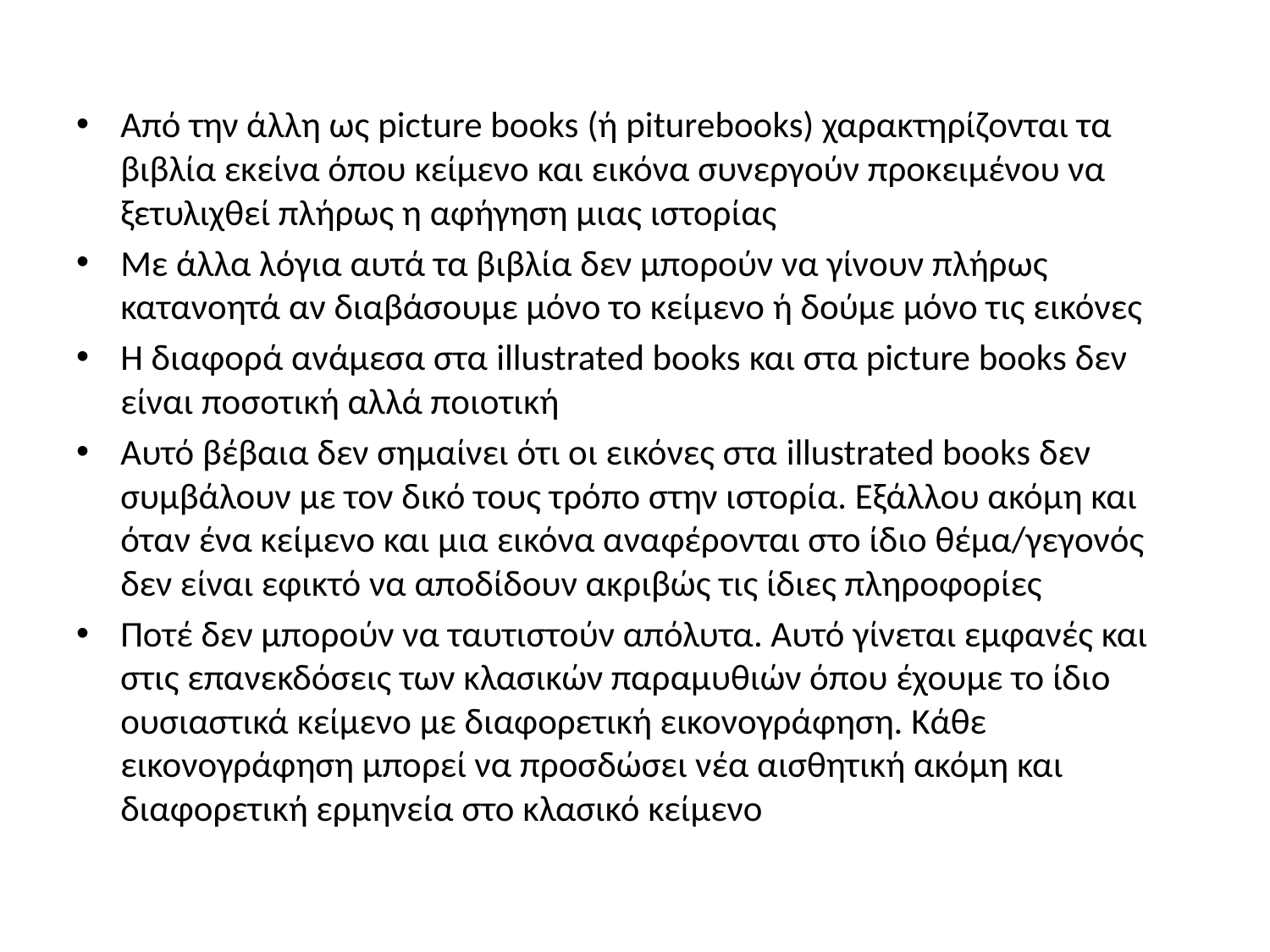

#
Από την άλλη ως picture books (ή piturebooks) χαρακτηρίζονται τα βιβλία εκείνα όπου κείμενο και εικόνα συνεργούν προκειμένου να ξετυλιχθεί πλήρως η αφήγηση μιας ιστορίας
Με άλλα λόγια αυτά τα βιβλία δεν μπορούν να γίνουν πλήρως κατανοητά αν διαβάσουμε μόνο το κείμενο ή δούμε μόνο τις εικόνες
Η διαφορά ανάμεσα στα illustrated books και στα picture books δεν είναι ποσοτική αλλά ποιοτική
Αυτό βέβαια δεν σημαίνει ότι οι εικόνες στα illustrated books δεν συμβάλουν με τον δικό τους τρόπο στην ιστορία. Εξάλλου ακόμη και όταν ένα κείμενο και μια εικόνα αναφέρονται στο ίδιο θέμα/γεγονός δεν είναι εφικτό να αποδίδουν ακριβώς τις ίδιες πληροφορίες
Ποτέ δεν μπορούν να ταυτιστούν απόλυτα. Αυτό γίνεται εμφανές και στις επανεκδόσεις των κλασικών παραμυθιών όπου έχουμε το ίδιο ουσιαστικά κείμενο με διαφορετική εικονογράφηση. Κάθε εικονογράφηση μπορεί να προσδώσει νέα αισθητική ακόμη και διαφορετική ερμηνεία στο κλασικό κείμενο